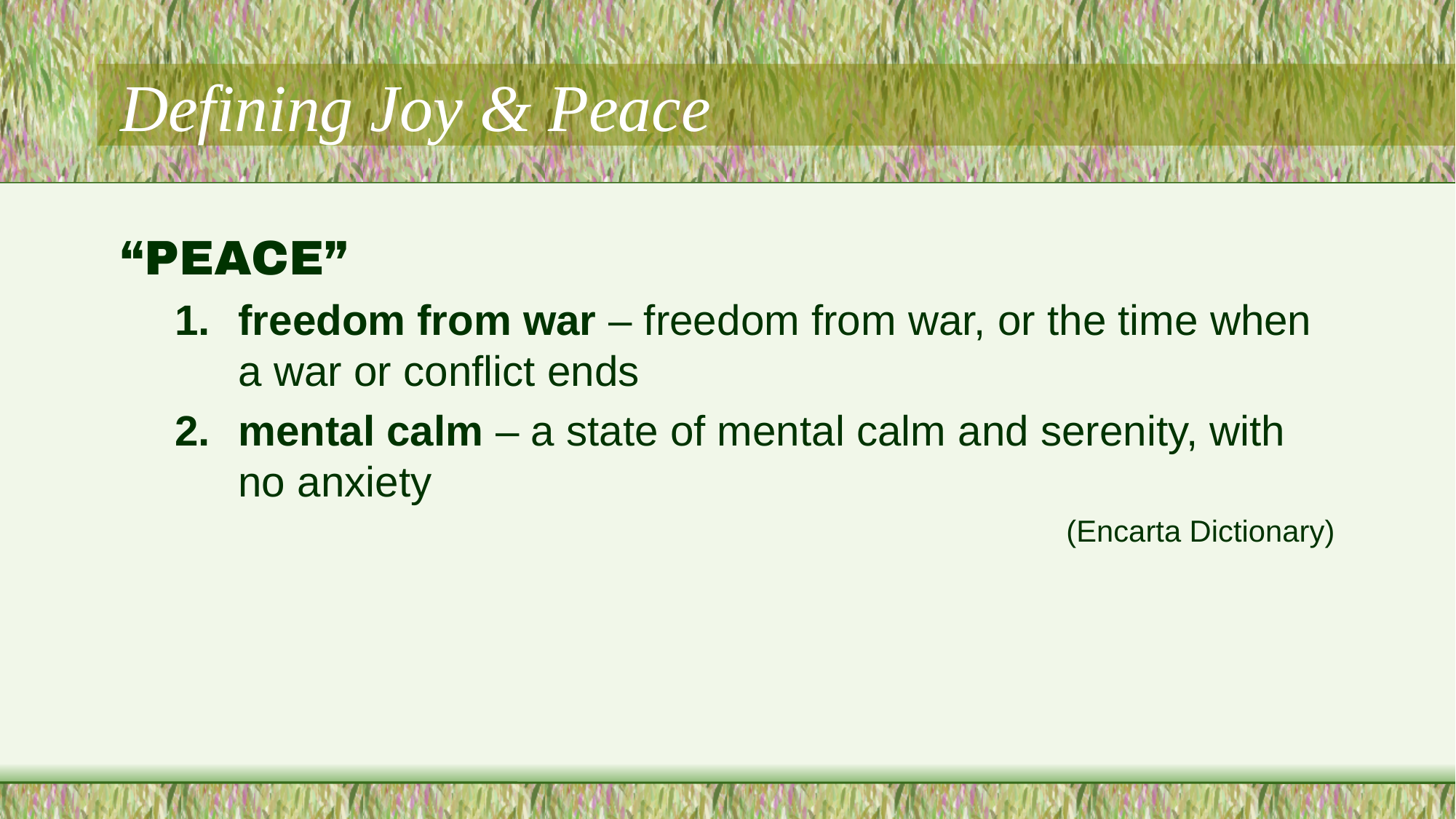

# Defining Joy & Peace
“PEACE”
freedom from war – freedom from war, or the time when a war or conflict ends
mental calm – a state of mental calm and serenity, with no anxiety
(Encarta Dictionary)